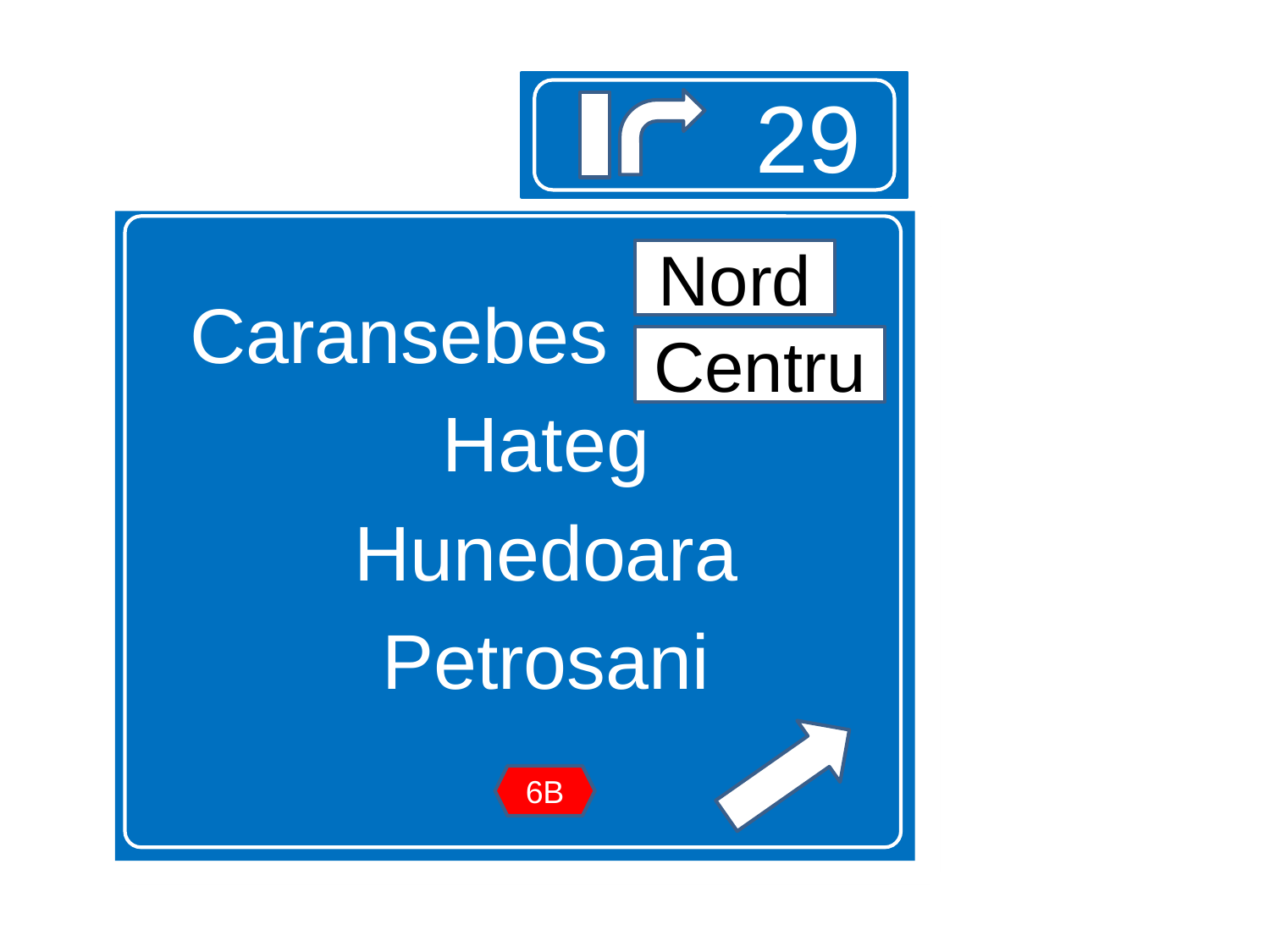

29

Caransebes
Hateg
Hunedoara
Petrosani

Nord
Centru

6B